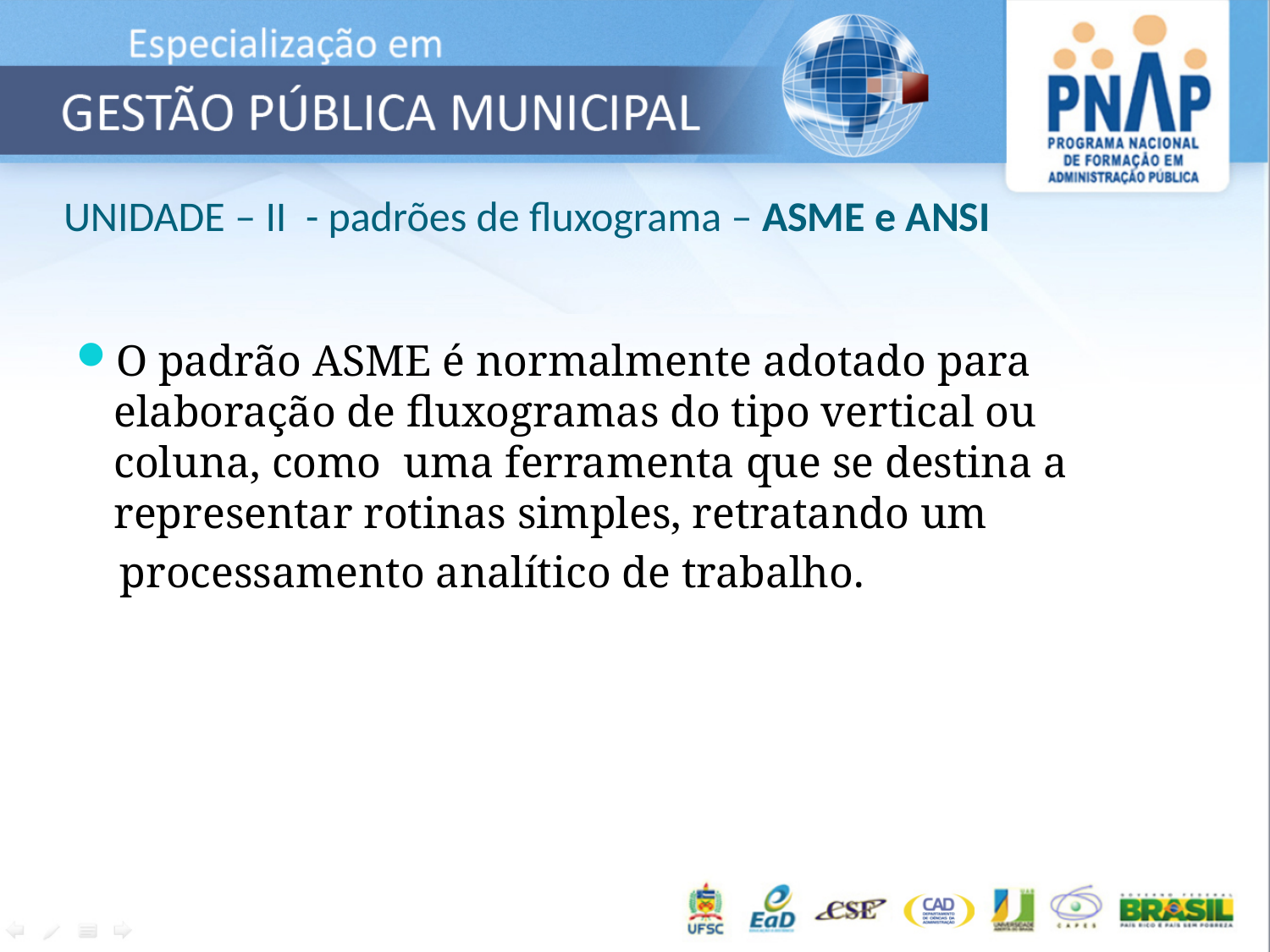

# UNIDADE – II  - padrões de fluxograma – ASME e ANSI

O padrão ASME é normalmente adotado para elaboração de fluxogramas do tipo vertical ou coluna, como  uma ferramenta que se destina a representar rotinas simples, retratando um
    processamento analítico de trabalho.